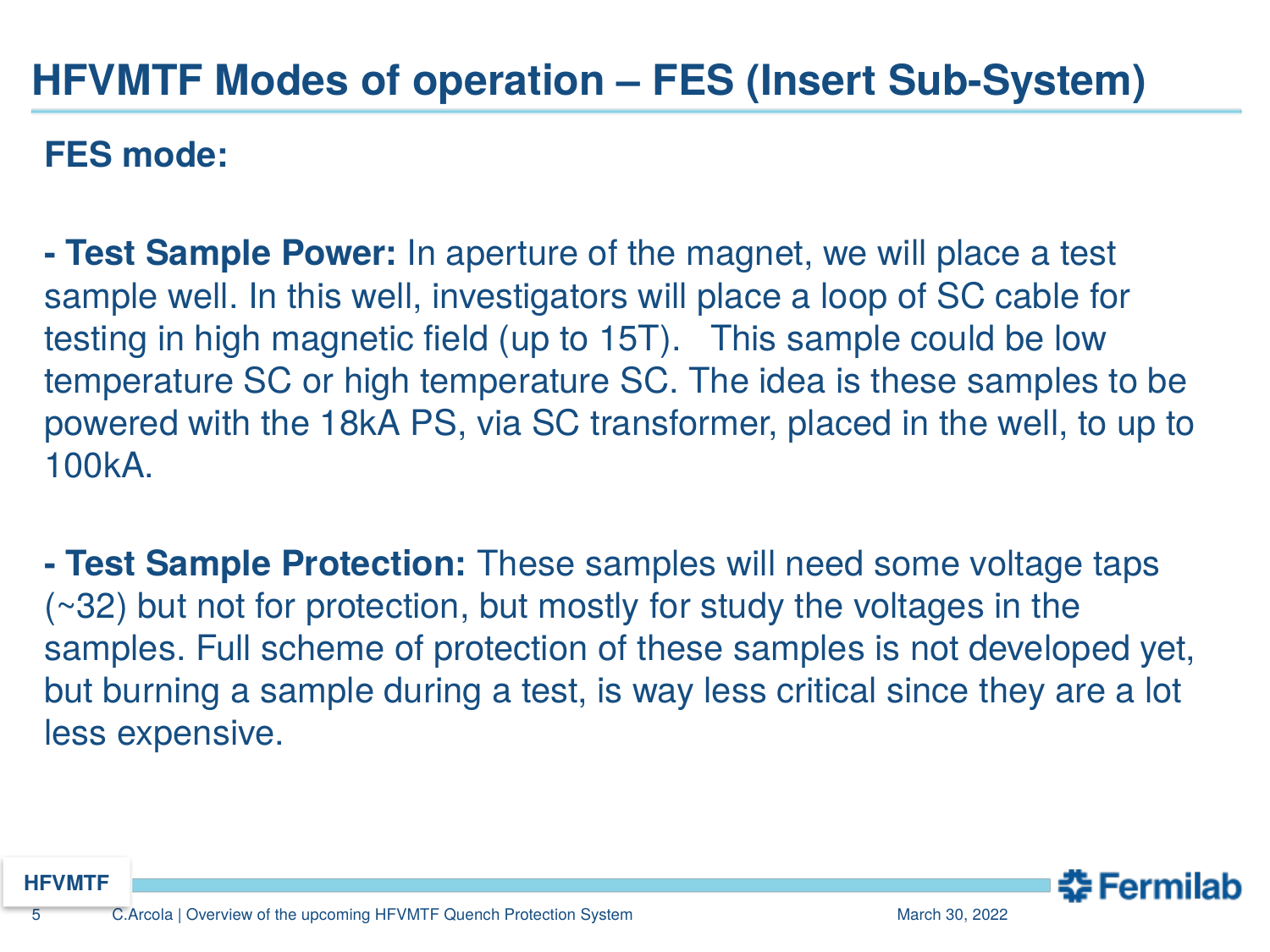

# HFVMTF Modes of operation – FES (Insert Sub-System)
FES mode:

- Test Sample Power: In aperture of the magnet, we will place a test sample well. In this well, investigators will place a loop of SC cable for testing in high magnetic field (up to 15T).   This sample could be low temperature SC or high temperature SC. The idea is these samples to be powered with the 18kA PS, via SC transformer, placed in the well, to up to 100kA.

- Test Sample Protection: These samples will need some voltage taps (~32) but not for protection, but mostly for study the voltages in the samples. Full scheme of protection of these samples is not developed yet, but burning a sample during a test, is way less critical since they are a lot less expensive.
HFVMTF
5
C.Arcola | Overview of the upcoming HFVMTF Quench Protection System
March 30, 2022